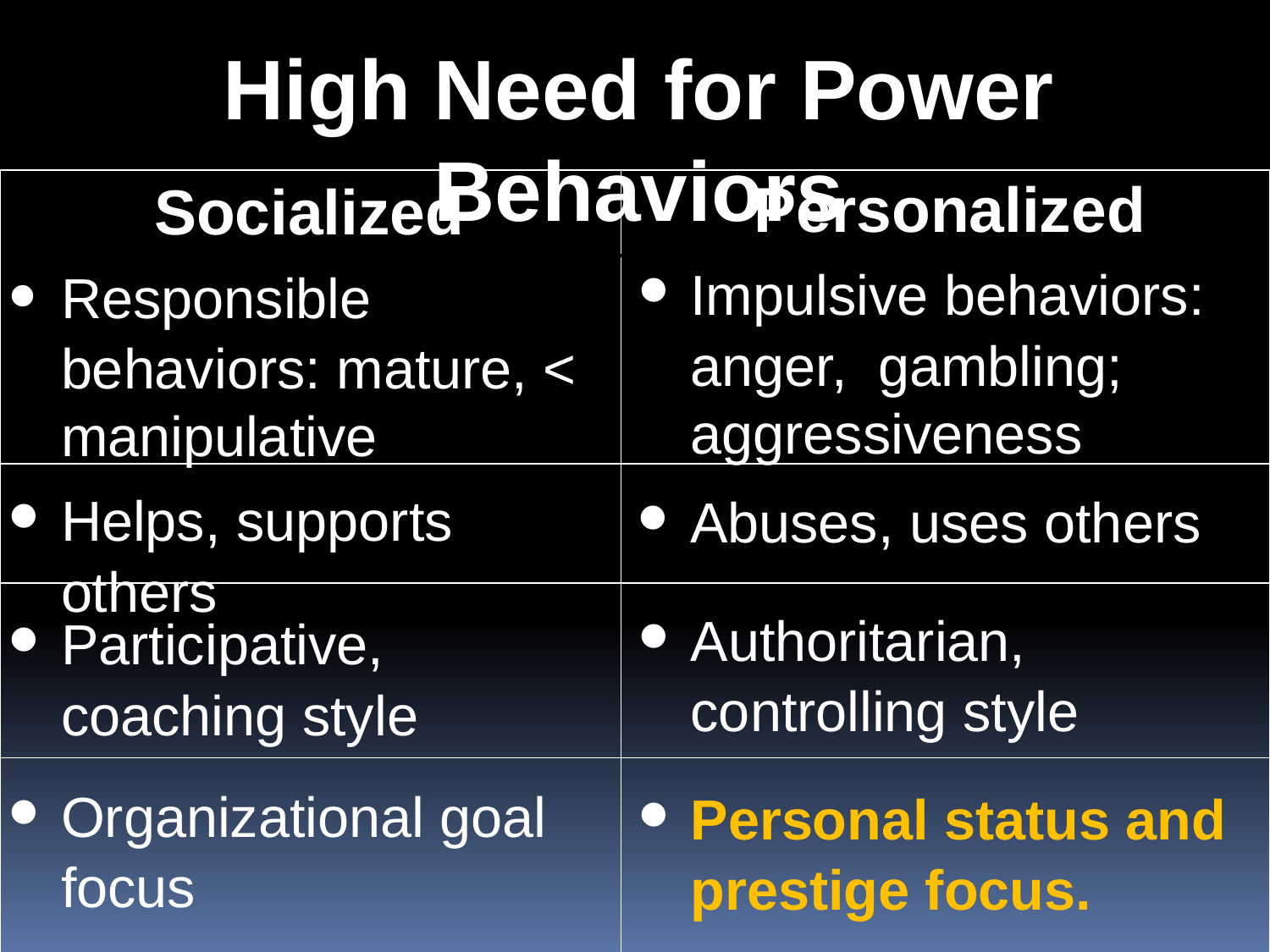

High Need for Power Behaviors
#
Personalized
•	Impulsive behaviors: anger,  gambling; aggressiveness
Socialized
•	Responsible behaviors: mature, < manipulative
|  |  |
| --- | --- |
|  |  |
|  |  |
|  |  |
•	Helps, supports others
•	Abuses, uses others
•	Authoritarian, controlling style
•	Participative, coaching style
•	Organizational goal focus
•	Personal status and prestige focus.